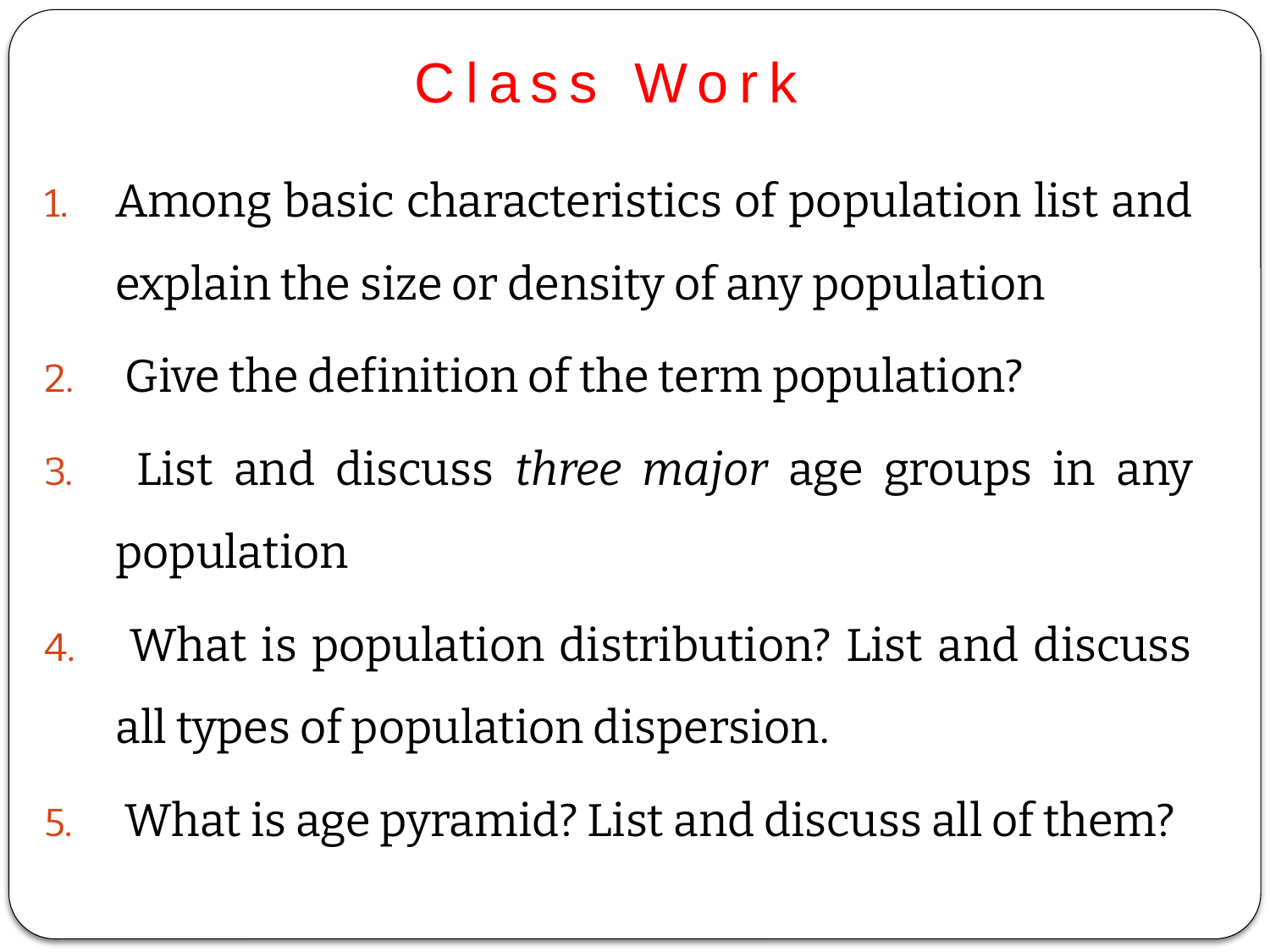

# Class Work
Among basic characteristics of population list and explain the size or density of any population
 Give the definition of the term population?
 List and discuss three major age groups in any population
 What is population distribution? List and discuss all types of population dispersion.
 What is age pyramid? List and discuss all of them?